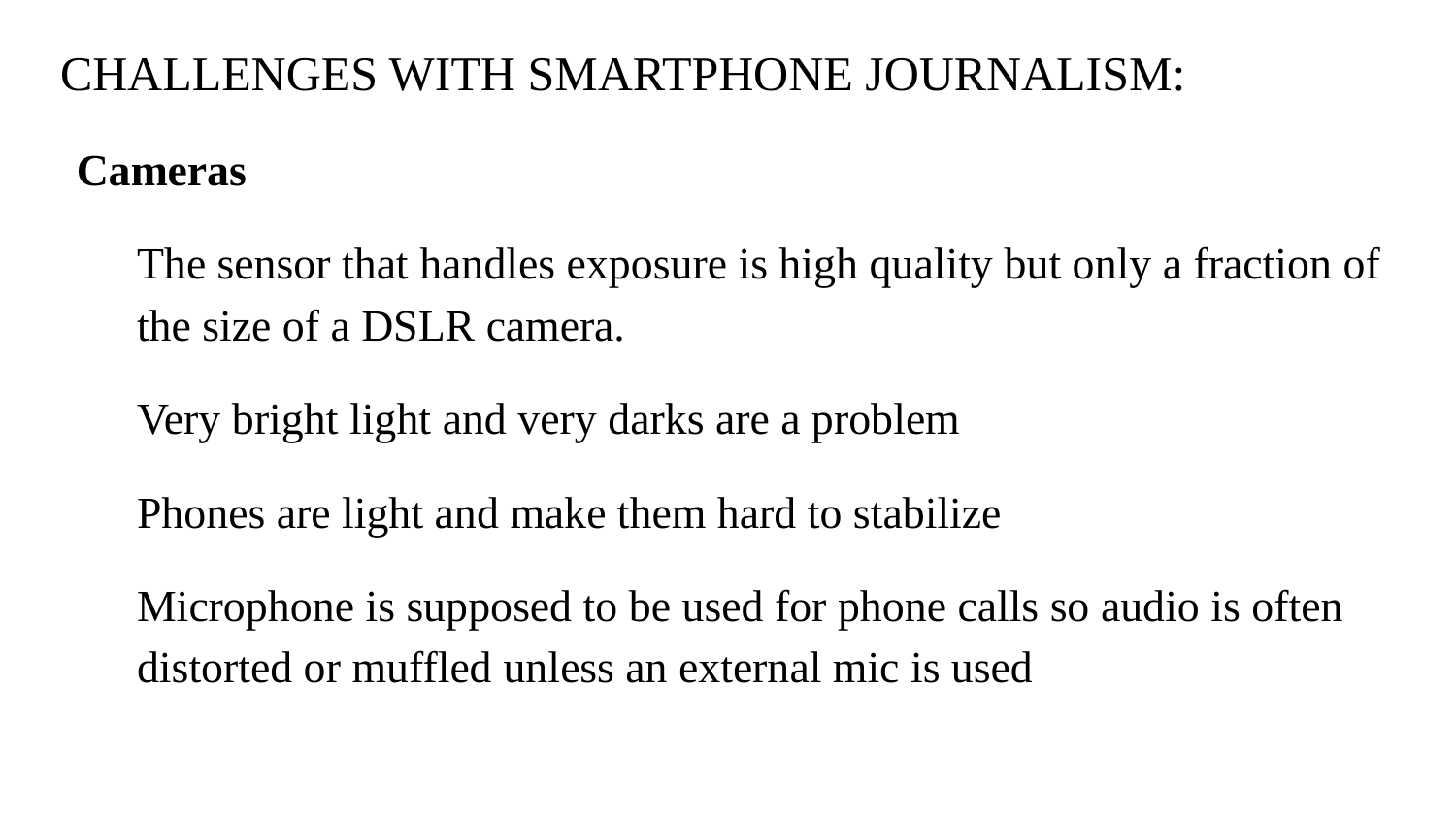

# CHALLENGES WITH SMARTPHONE JOURNALISM:

Cameras
	The sensor that handles exposure is high quality but only a fraction of the size of a DSLR camera.
	Very bright light and very darks are a problem
	Phones are light and make them hard to stabilize
	Microphone is supposed to be used for phone calls so audio is often distorted or muffled unless an external mic is used